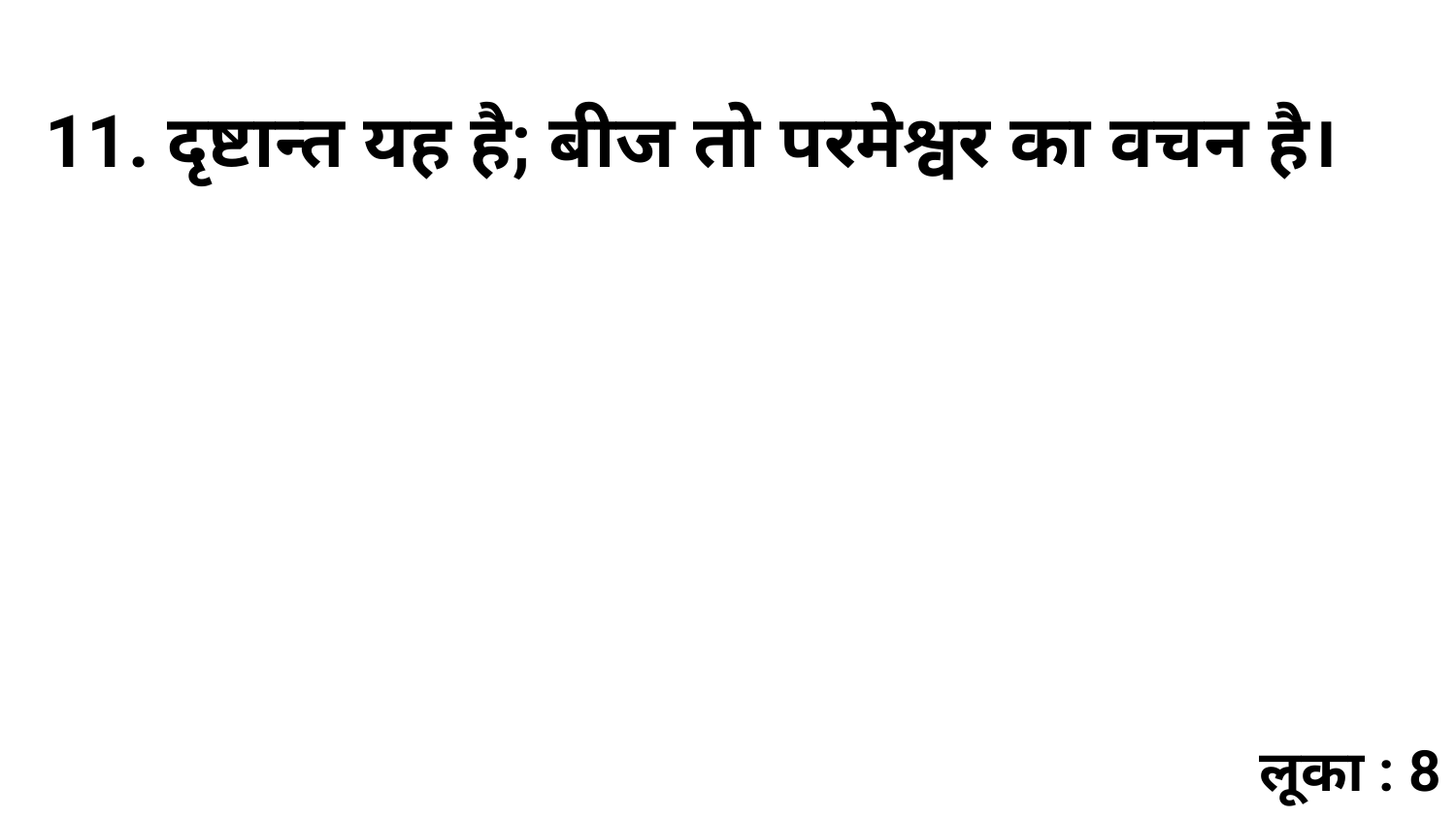

11. दृष्टान्त यह है; बीज तो परमेश्वर का वचन है।
लूका : 8